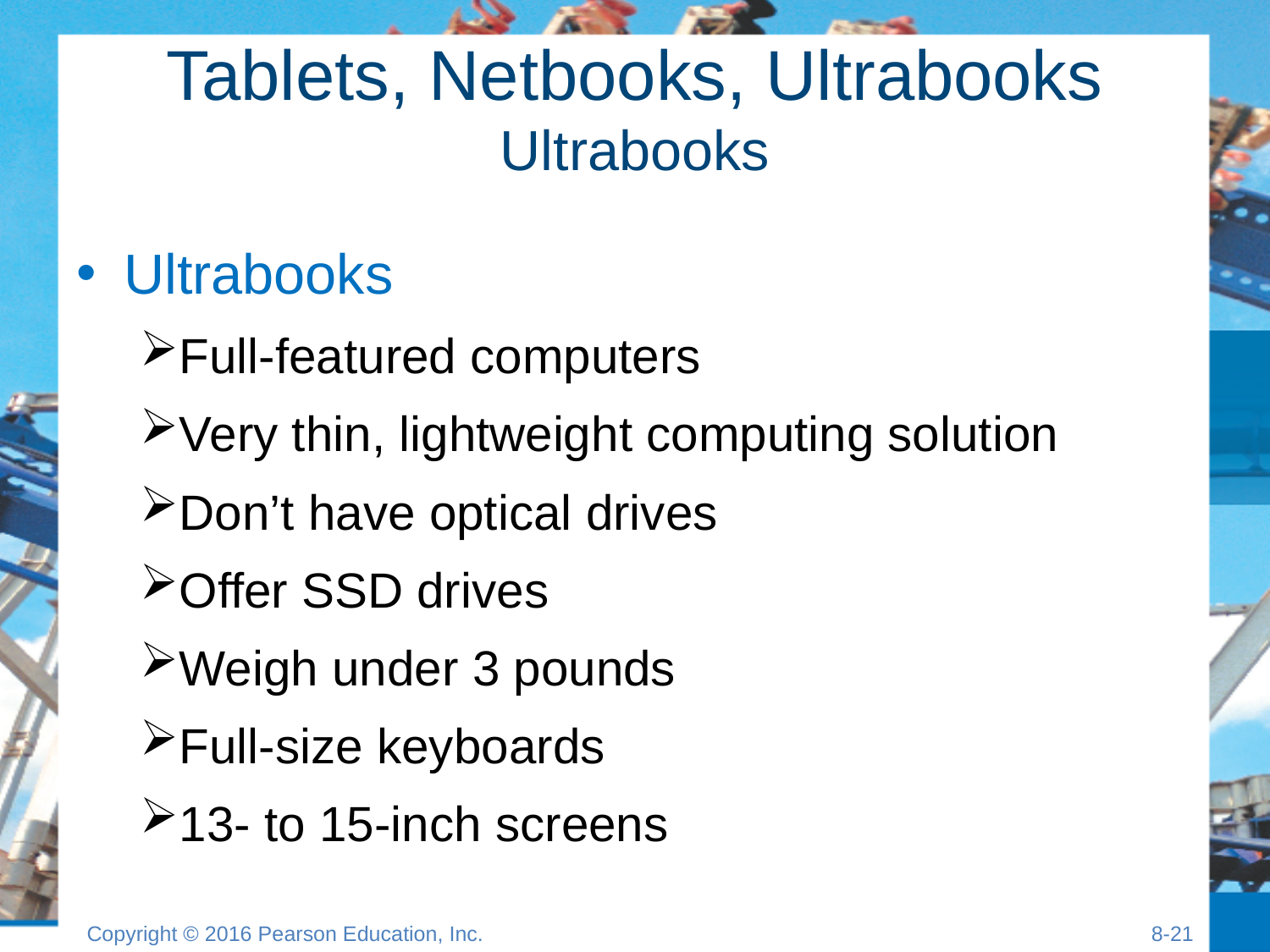

# Tablets, Netbooks, Ultrabooks Ultrabooks
Ultrabooks
Full-featured computers
Very thin, lightweight computing solution
Don’t have optical drives
Offer SSD drives
Weigh under 3 pounds
Full-size keyboards
13- to 15-inch screens
Copyright © 2016 Pearson Education, Inc.
8-21